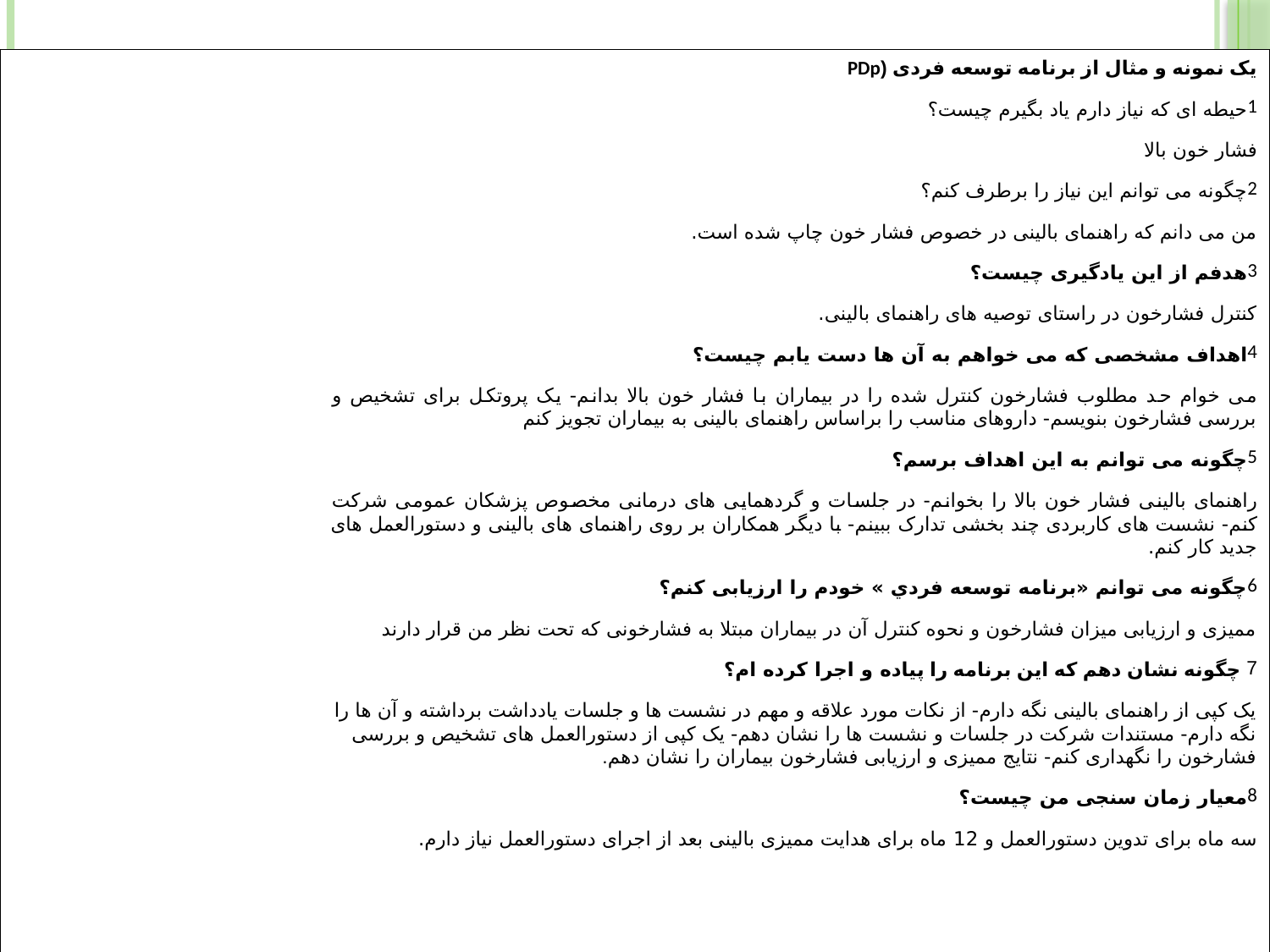

یک نمونه و مثال از برنامه توسعه فردی (PDp
حیطه ای که نیاز دارم یاد بگیرم چیست؟
فشار خون بالا
چگونه می توانم این نیاز را برطرف کنم؟
من می دانم که راهنمای بالینی در خصوص فشار خون چاپ شده است.
هدفم از این یادگیری چیست؟
کنترل فشارخون در راستای توصیه های راهنمای بالینی.
اهداف مشخصی که می خواهم به آن ها دست یابم چیست؟
می خوام حد مطلوب فشارخون کنترل شده را در بيماران با فشار خون بالا بدانم- یک پروتکل برای تشخیص و بررسی فشارخون بنویسم- داروهای مناسب را براساس راهنمای بالینی به بیماران تجویز کنم
چگونه می توانم به این اهداف برسم؟
راهنمای بالینی فشار خون بالا را بخوانم- در جلسات و گردهمایی های درمانی مخصوص پزشکان عمومی شرکت کنم- نشست های کاربردی چند بخشی تدارک ببینم- با دیگر همکاران بر روی راهنمای های بالینی و دستورالعمل های جدید کار کنم.
چگونه می توانم «برنامه توسعه فردي » خودم را ارزیابی کنم؟
ممیزی و ارزیابی میزان فشارخون و نحوه کنترل آن در بیماران مبتلا به فشارخونی که تحت نظر من قرار دارند
 چگونه نشان دهم که این برنامه را پیاده و اجرا کرده ام؟
یک کپی از راهنمای بالینی نگه دارم- از نکات مورد علاقه و مهم در نشست ها و جلسات یادداشت برداشته و آن ها را نگه دارم- مستندات شرکت در جلسات و نشست ها را نشان دهم- یک کپی از دستورالعمل های تشخیص و بررسی فشارخون را نگهداری کنم- نتایج ممیزی و ارزیابی فشارخون بیماران را نشان دهم.
معیار زمان سنجی من چیست؟
سه ماه برای تدوین دستورالعمل و 12 ماه برای هدایت ممیزی بالینی بعد از اجرای دستورالعمل نياز دارم.